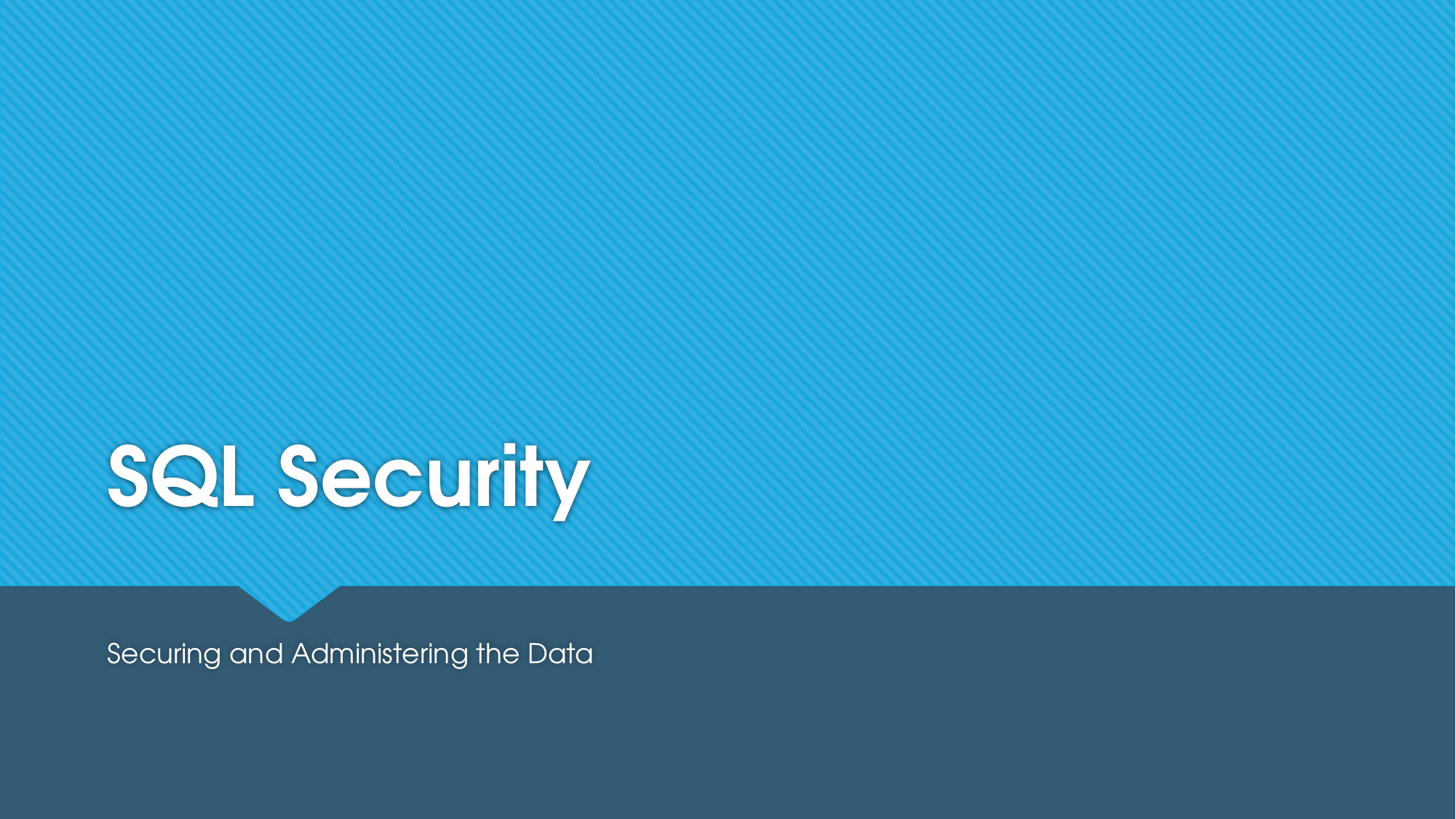

# SQL Security
Securing and Administering the Data